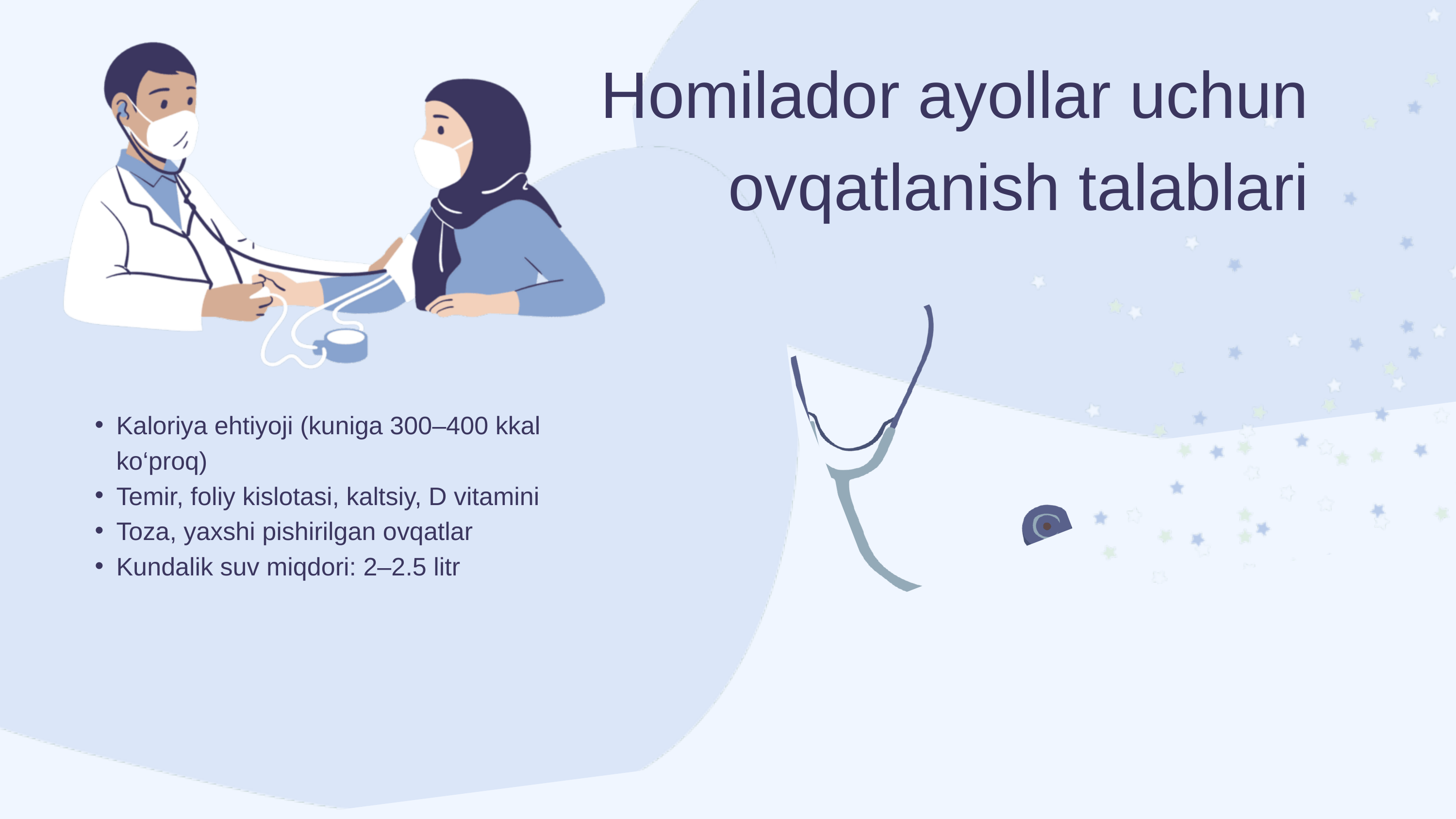

Homilador ayollar uchun ovqatlanish talablari

Kaloriya ehtiyoji (kuniga 300–400 kkal ko‘proq)
Temir, foliy kislotasi, kaltsiy, D vitamini
Toza, yaxshi pishirilgan ovqatlar
Kundalik suv miqdori: 2–2.5 litr